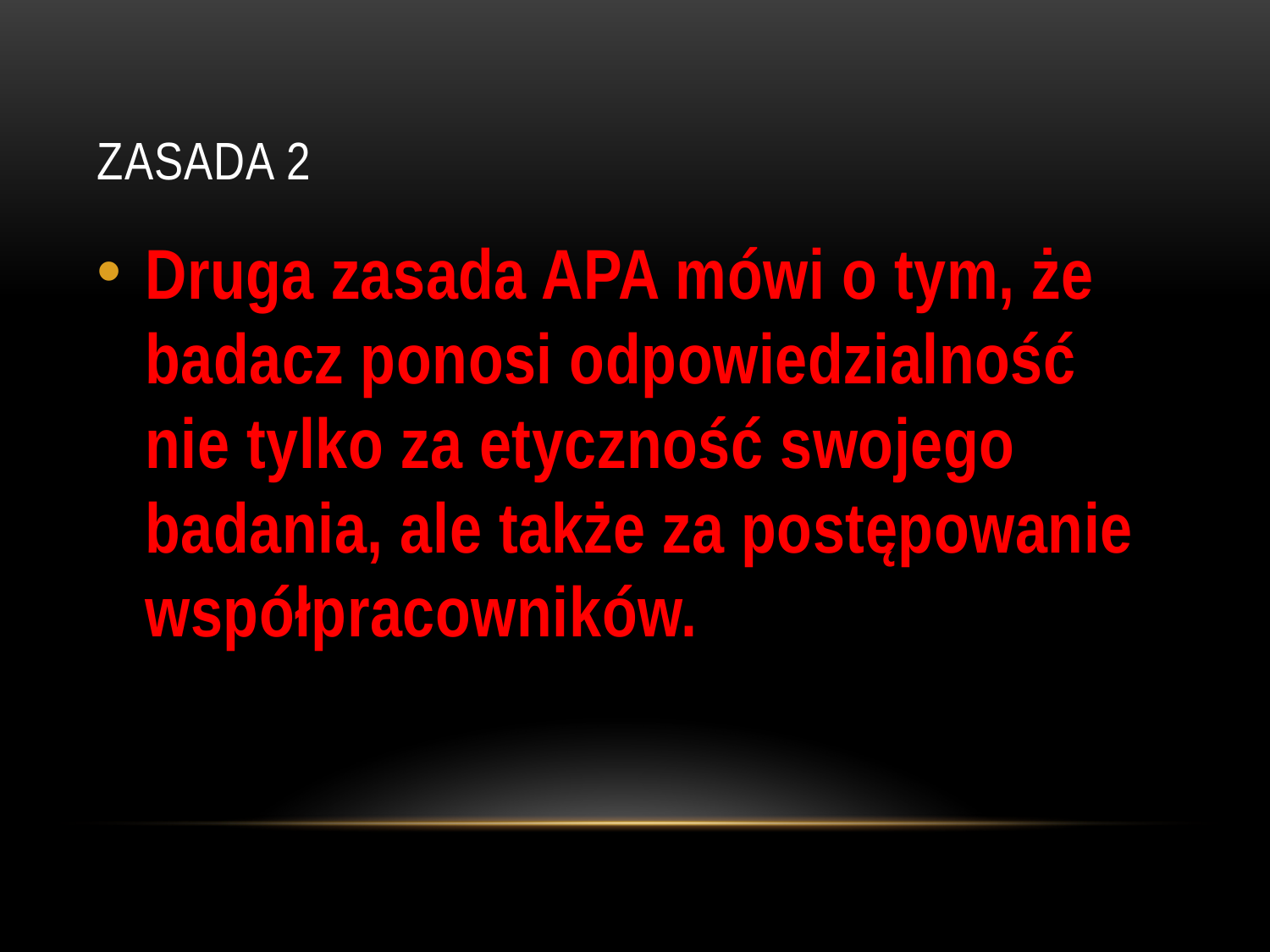

# Zasada 2
Druga zasada APA mówi o tym, że badacz ponosi odpowiedzialność nie tylko za etyczność swojego badania, ale także za postępowanie współpracowników.